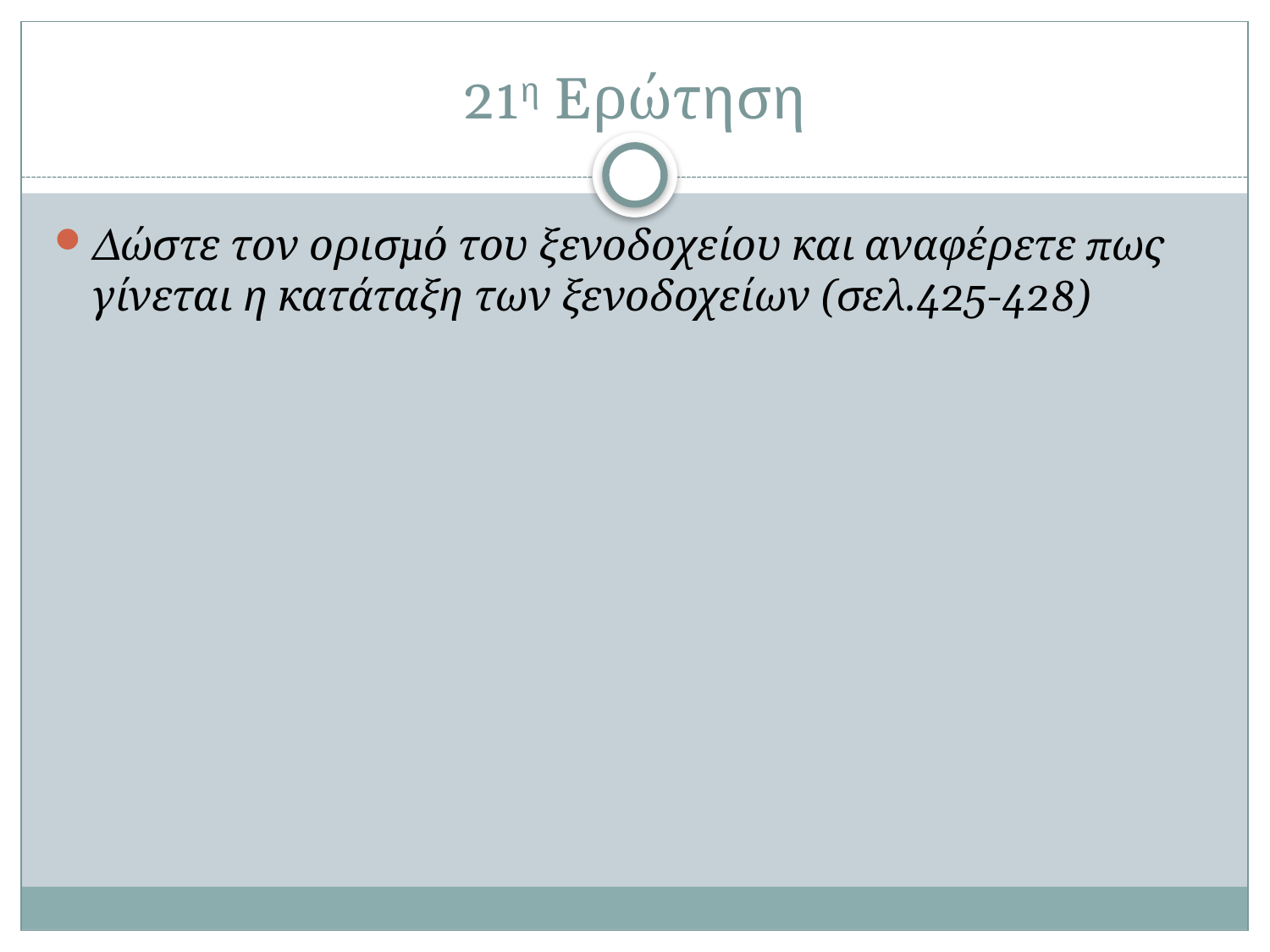

# 21η Ερώτηση
Δώστε τον ορισμό του ξενοδοχείου και αναφέρετε πως γίνεται η κατάταξη των ξενοδοχείων (σελ.425-428)